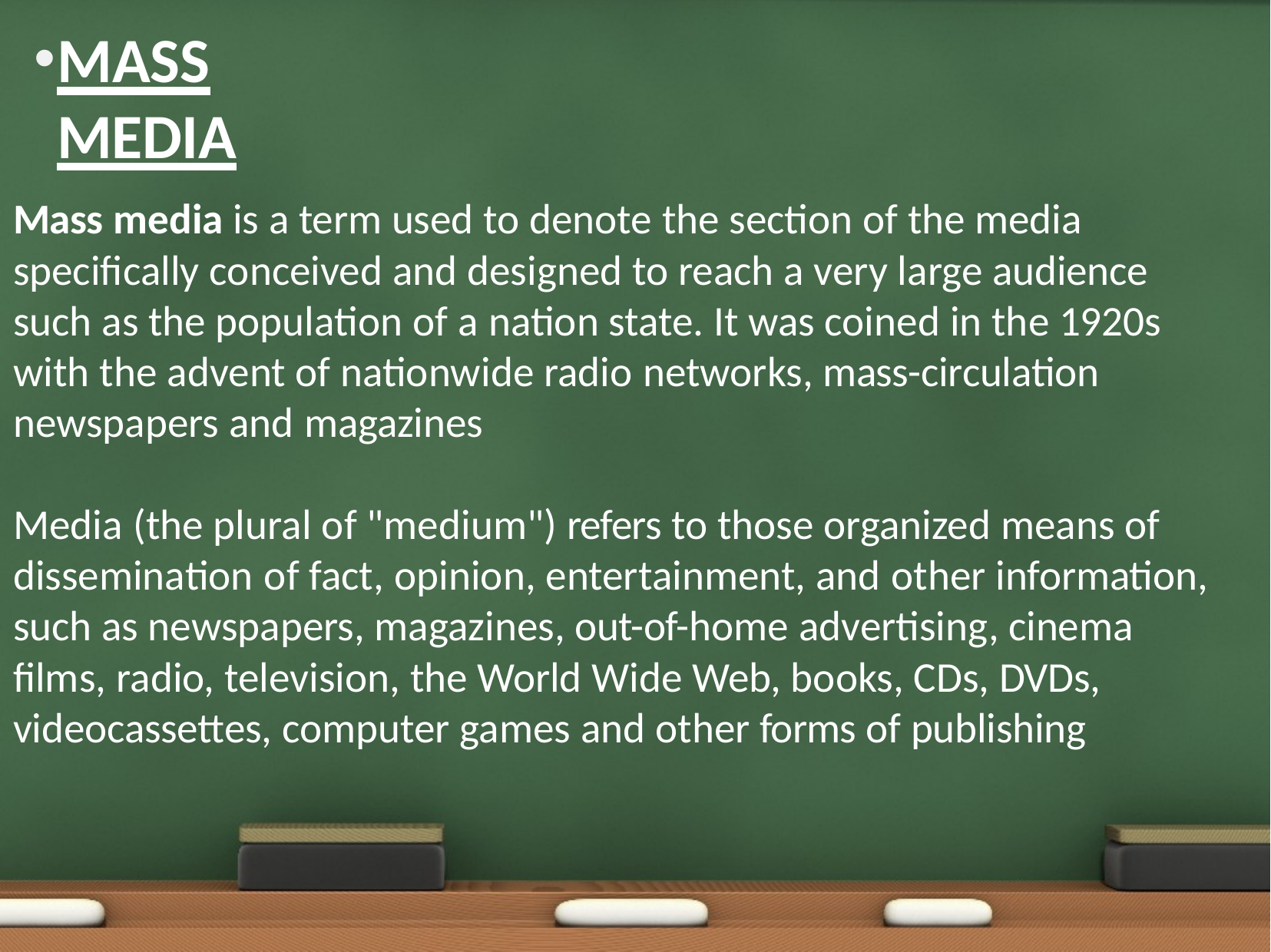

MASS MEDIA
Mass media is a term used to denote the section of the media speciﬁcally conceived and designed to reach a very large audience such as the population of a nation state. It was coined in the 1920s with the advent of nationwide radio networks, mass-circulation newspapers and magazines
Media (the plural of "medium") refers to those organized means of dissemination of fact, opinion, entertainment, and other information, such as newspapers, magazines, out-of-home advertising, cinema ﬁlms, radio, television, the World Wide Web, books, CDs, DVDs, videocassettes, computer games and other forms of publishing